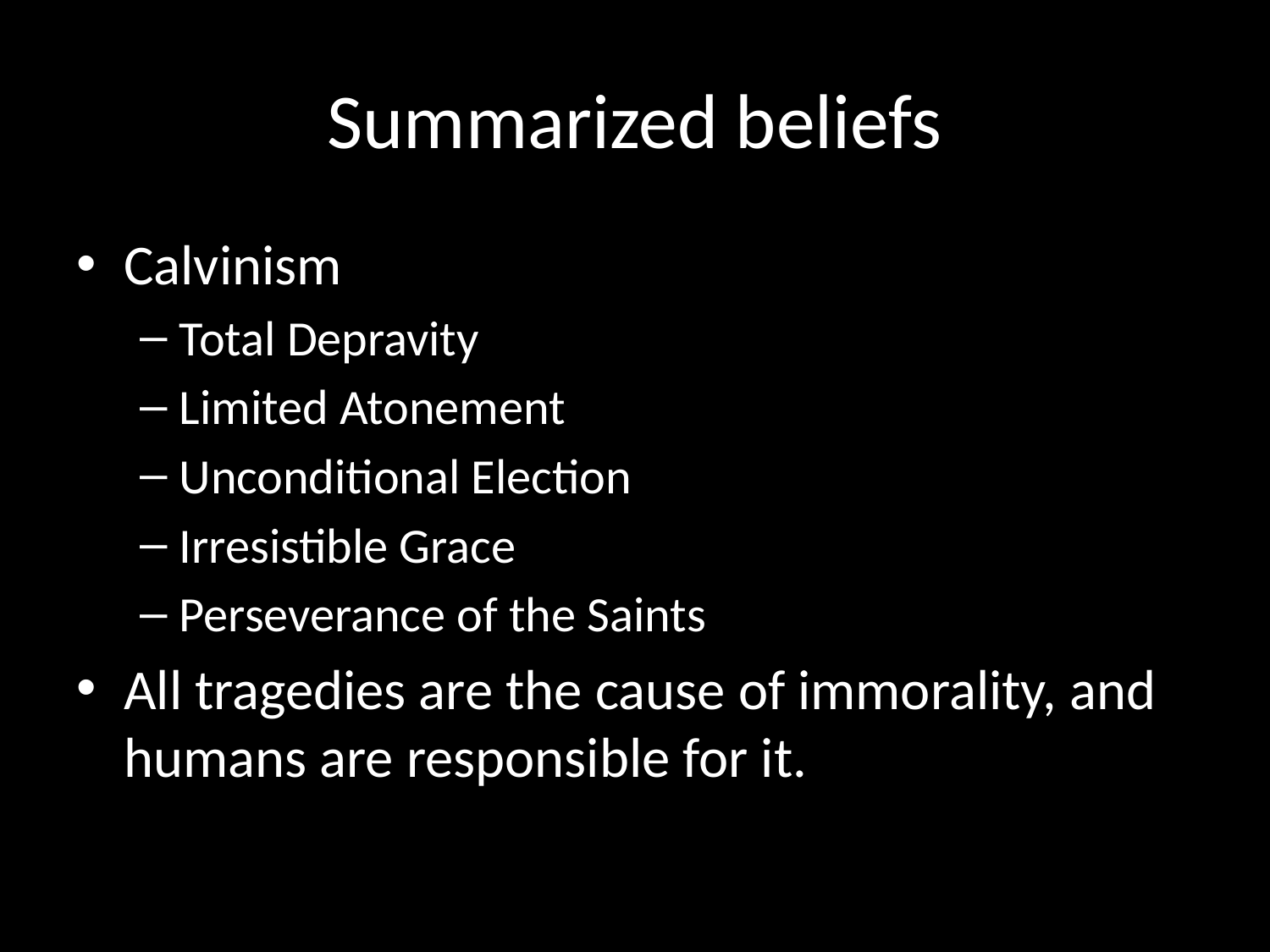

# Summarized beliefs
Calvinism
Total Depravity
Limited Atonement
Unconditional Election
Irresistible Grace
Perseverance of the Saints
All tragedies are the cause of immorality, and humans are responsible for it.